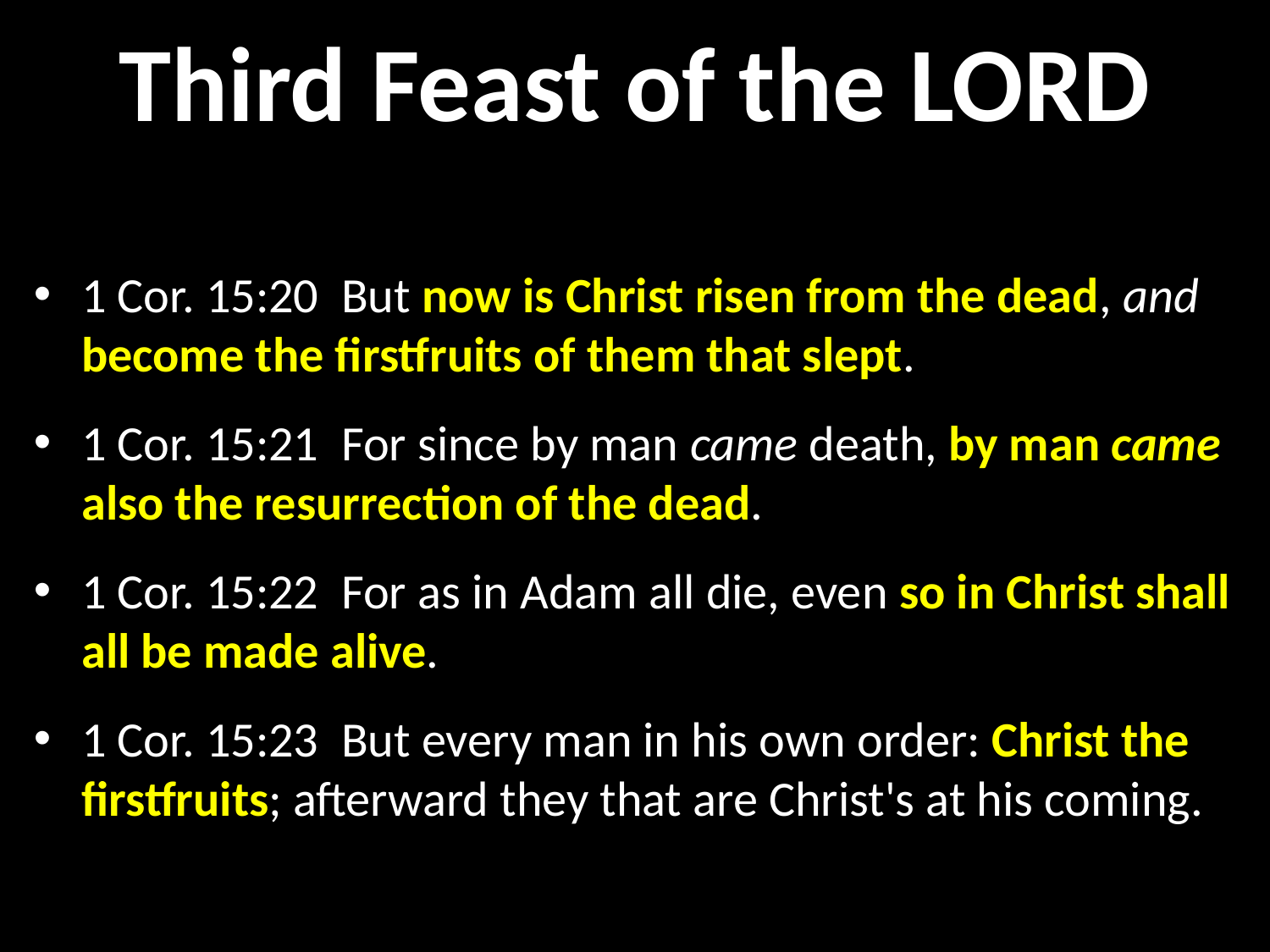

# Third Feast of the LORD
1 Cor. 15:20  But now is Christ risen from the dead, and become the firstfruits of them that slept.

1 Cor. 15:21  For since by man came death, by man came also the resurrection of the dead.

1 Cor. 15:22  For as in Adam all die, even so in Christ shall all be made alive.

1 Cor. 15:23  But every man in his own order: Christ the firstfruits; afterward they that are Christ's at his coming.